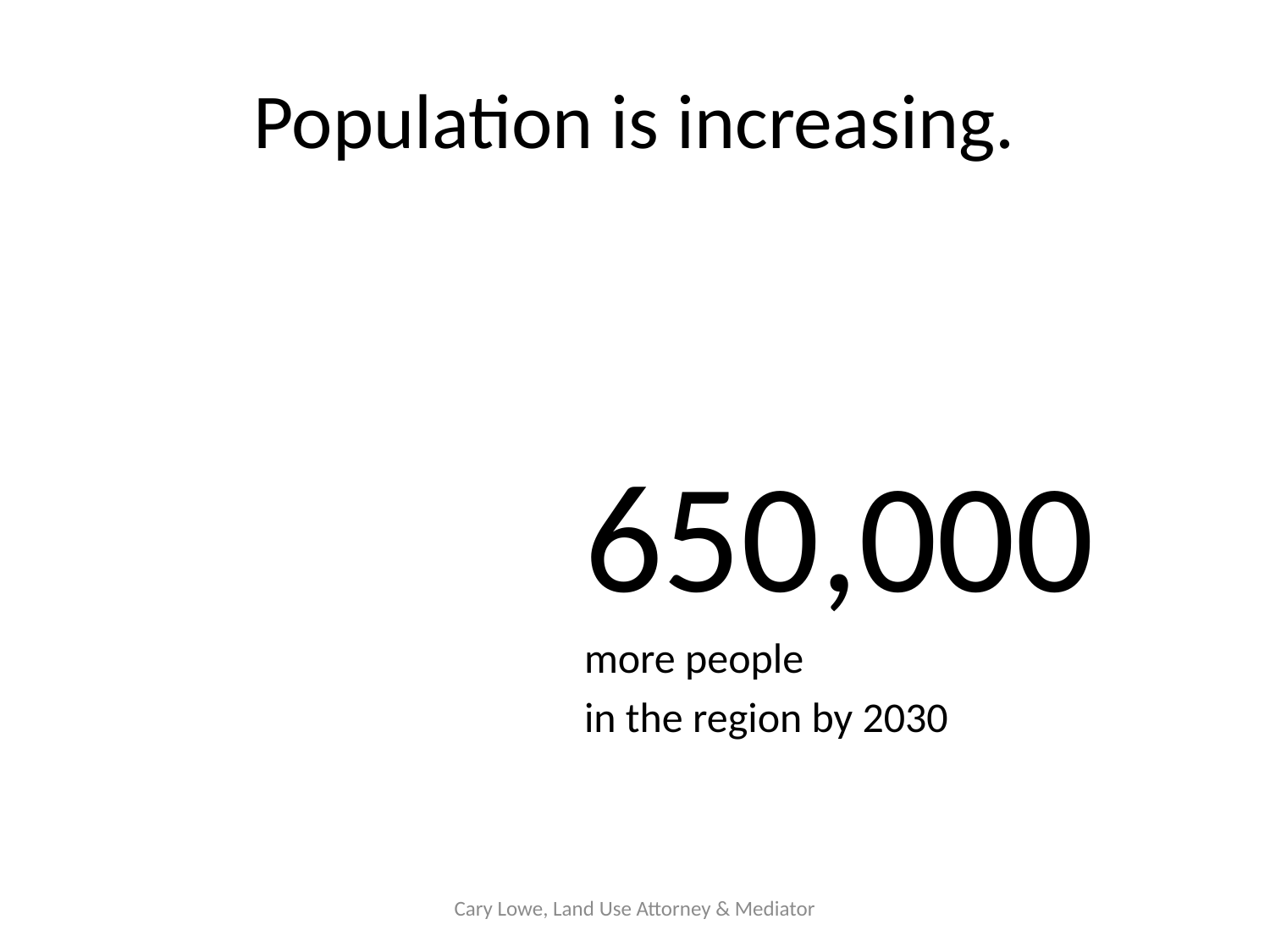

# Population is increasing.

650,000
more people
in the region by 2030
Cary Lowe, Land Use Attorney & Mediator